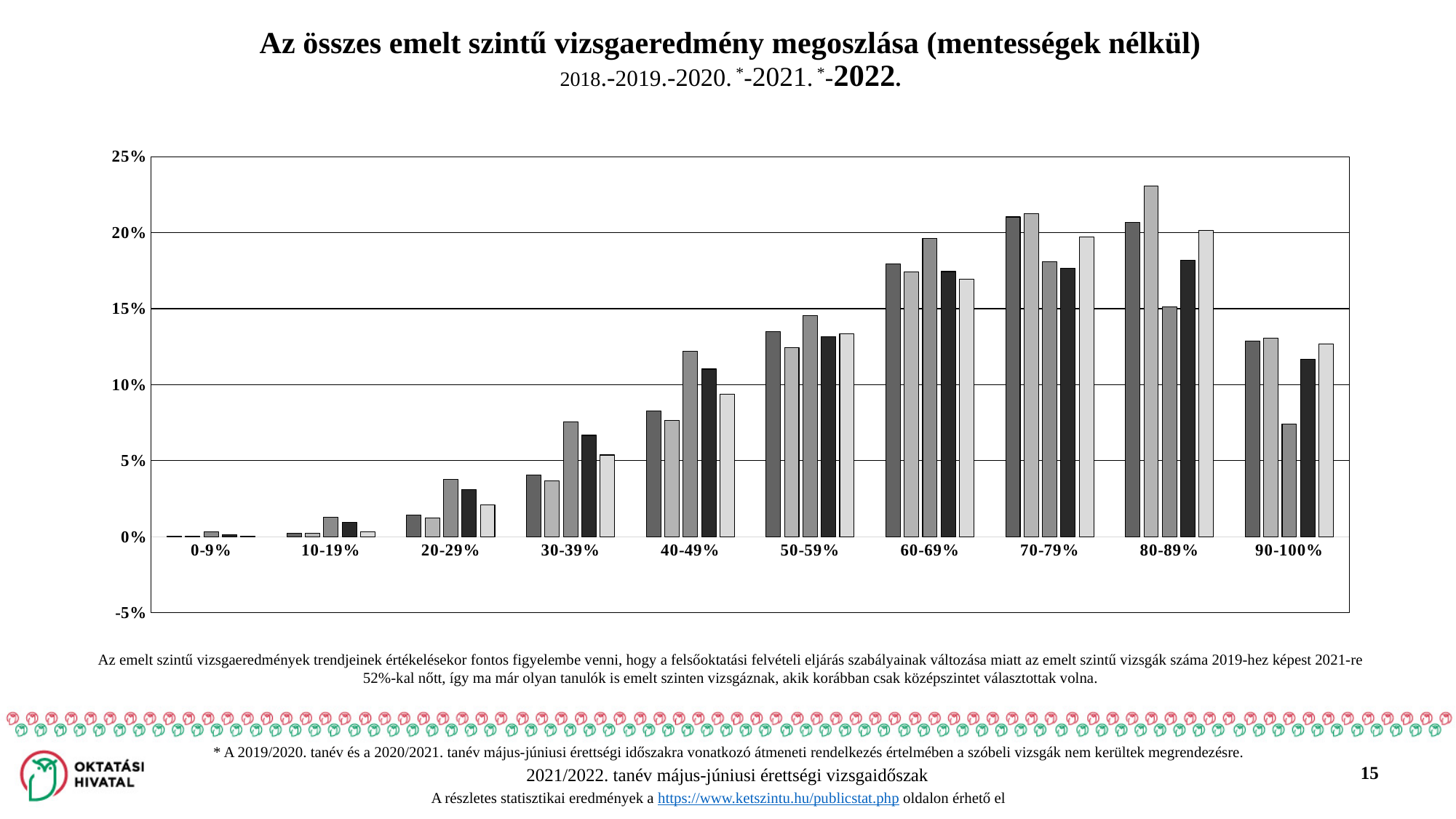

# Az összes emelt szintű vizsgaeredmény megoszlása (mentességek nélkül) 2018.-2019.-2020. *-2021. *-2022.

### Chart

| Category | 2018 | 2019 | 2020 | 2021 | 2022 |
|---|---|---|---|---|---|
| 0-9% | 0.0002 | 0.0002 | 0.0033 | 0.0016 | 0.0002 |
| 10-19% | 0.0023 | 0.0025 | 0.0127 | 0.0096 | 0.0034 |
| 20-29% | 0.0141 | 0.0122 | 0.0377 | 0.0309 | 0.0209 |
| 30-39% | 0.0406 | 0.0368 | 0.0757 | 0.0667 | 0.0538 |
| 40-49% | 0.0828 | 0.0767 | 0.1221 | 0.1103 | 0.0938 |
| 50-59% | 0.1348 | 0.1242 | 0.1453 | 0.1317 | 0.1337 |
| 60-69% | 0.1793 | 0.174 | 0.1964 | 0.1744 | 0.1692 |
| 70-79% | 0.2103 | 0.2125 | 0.181 | 0.1764 | 0.197 |
| 80-89% | 0.2067 | 0.2305 | 0.1514 | 0.1817 | 0.2014 |
| 90-100% | 0.1289 | 0.1304 | 0.0743 | 0.1167 | 0.1266 |
Az emelt szintű vizsgaeredmények trendjeinek értékelésekor fontos figyelembe venni, hogy a felsőoktatási felvételi eljárás szabályainak változása miatt az emelt szintű vizsgák száma 2019-hez képest 2021-re 52%-kal nőtt, így ma már olyan tanulók is emelt szinten vizsgáznak, akik korábban csak középszintet választottak volna.
* A 2019/2020. tanév és a 2020/2021. tanév május-júniusi érettségi időszakra vonatkozó átmeneti rendelkezés értelmében a szóbeli vizsgák nem kerültek megrendezésre.
A részletes statisztikai eredmények a https://www.ketszintu.hu/publicstat.php oldalon érhető el